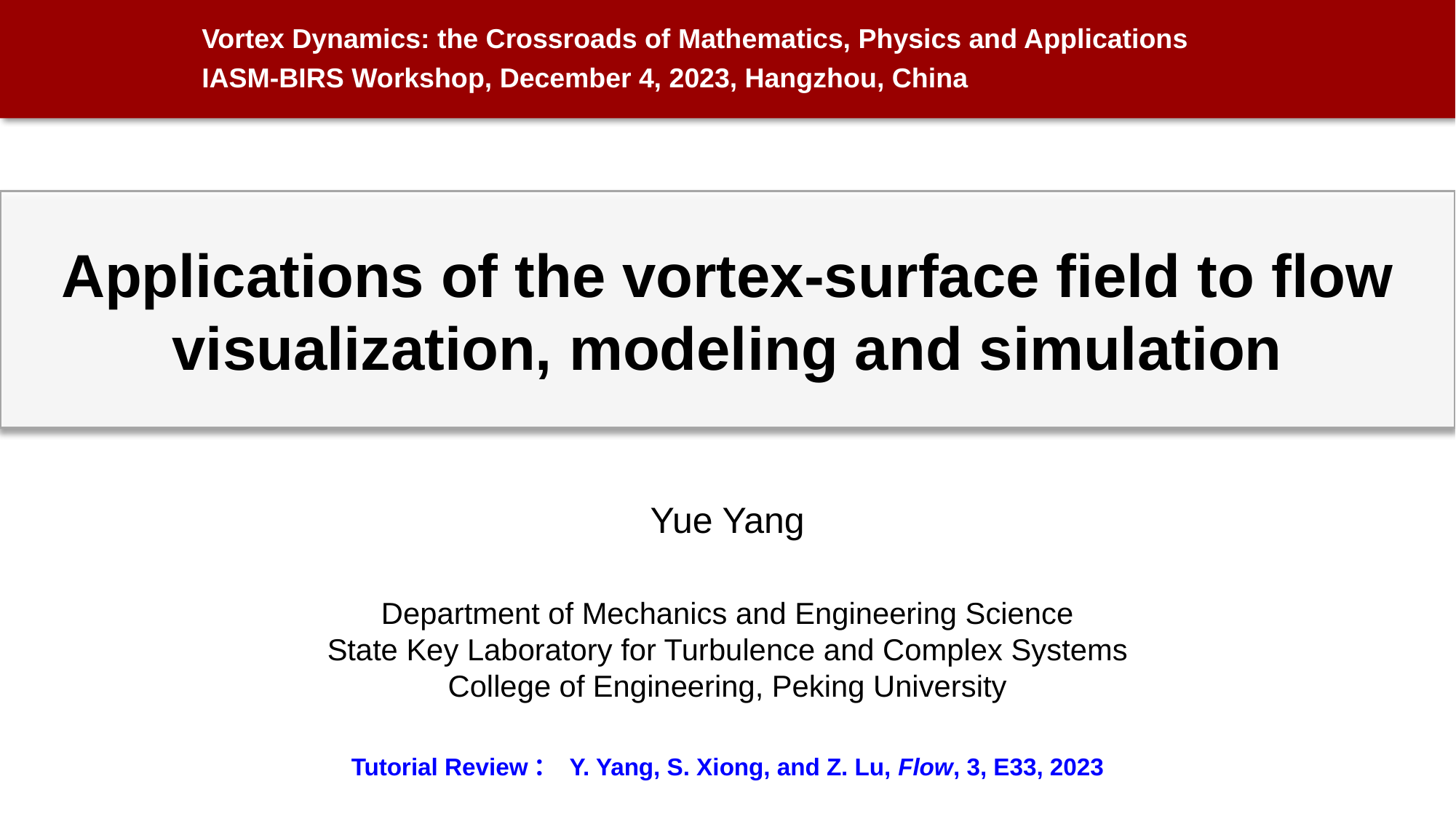

Vortex Dynamics: the Crossroads of Mathematics, Physics and Applications
IASM-BIRS Workshop, December 4, 2023, Hangzhou, China
# Applications of the vortex-surface field to flow visualization, modeling and simulation
Yue Yang
Department of Mechanics and Engineering Science
State Key Laboratory for Turbulence and Complex Systems
College of Engineering, Peking University
Tutorial Review： Y. Yang, S. Xiong, and Z. Lu, Flow, 3, E33, 2023